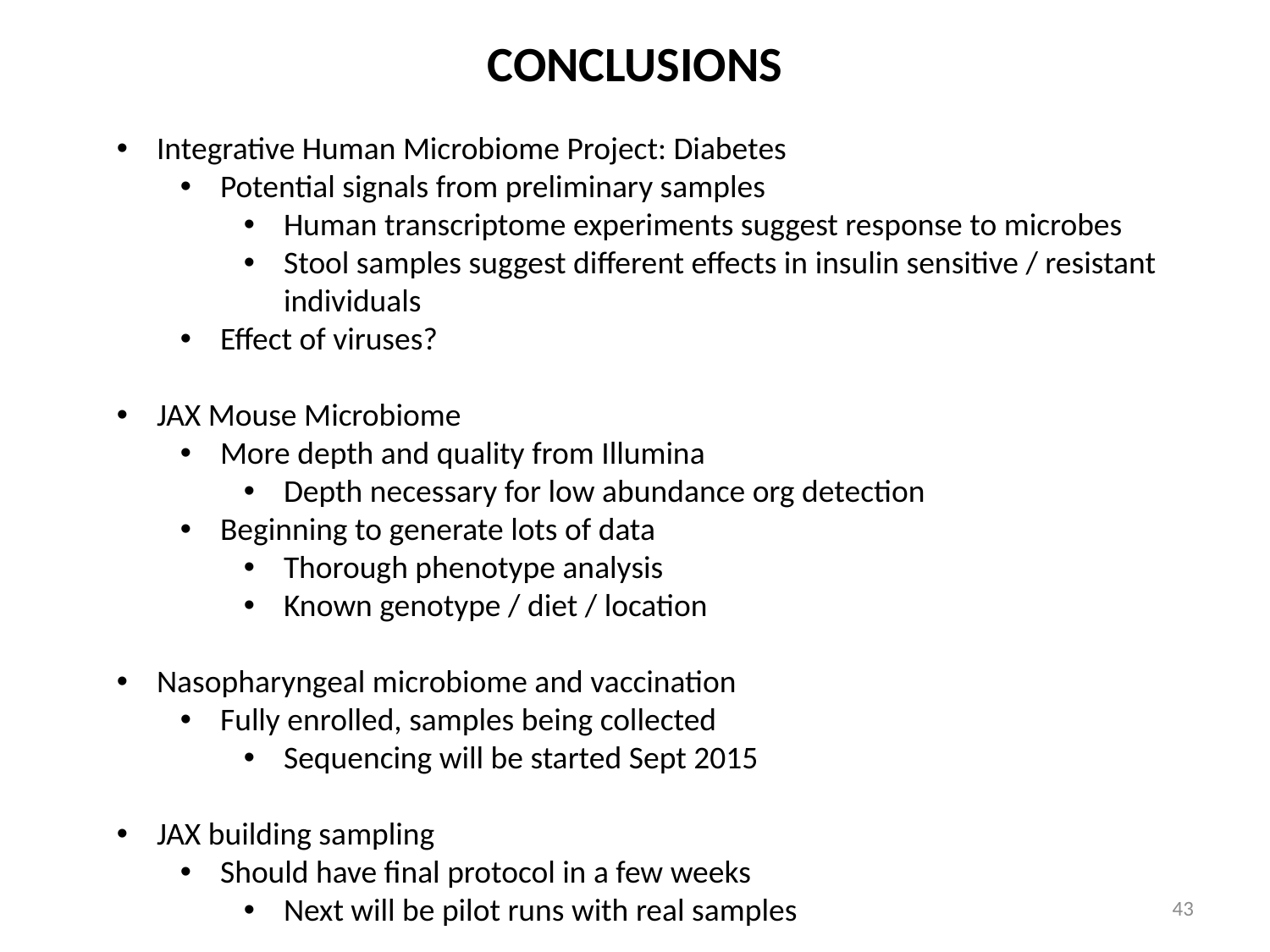

# CONCLUSIONS
Integrative Human Microbiome Project: Diabetes
Potential signals from preliminary samples
Human transcriptome experiments suggest response to microbes
Stool samples suggest different effects in insulin sensitive / resistant individuals
Effect of viruses?

JAX Mouse Microbiome
More depth and quality from Illumina
Depth necessary for low abundance org detection
Beginning to generate lots of data
Thorough phenotype analysis
Known genotype / diet / location

Nasopharyngeal microbiome and vaccination
Fully enrolled, samples being collected
Sequencing will be started Sept 2015

JAX building sampling
Should have final protocol in a few weeks
Next will be pilot runs with real samples
43